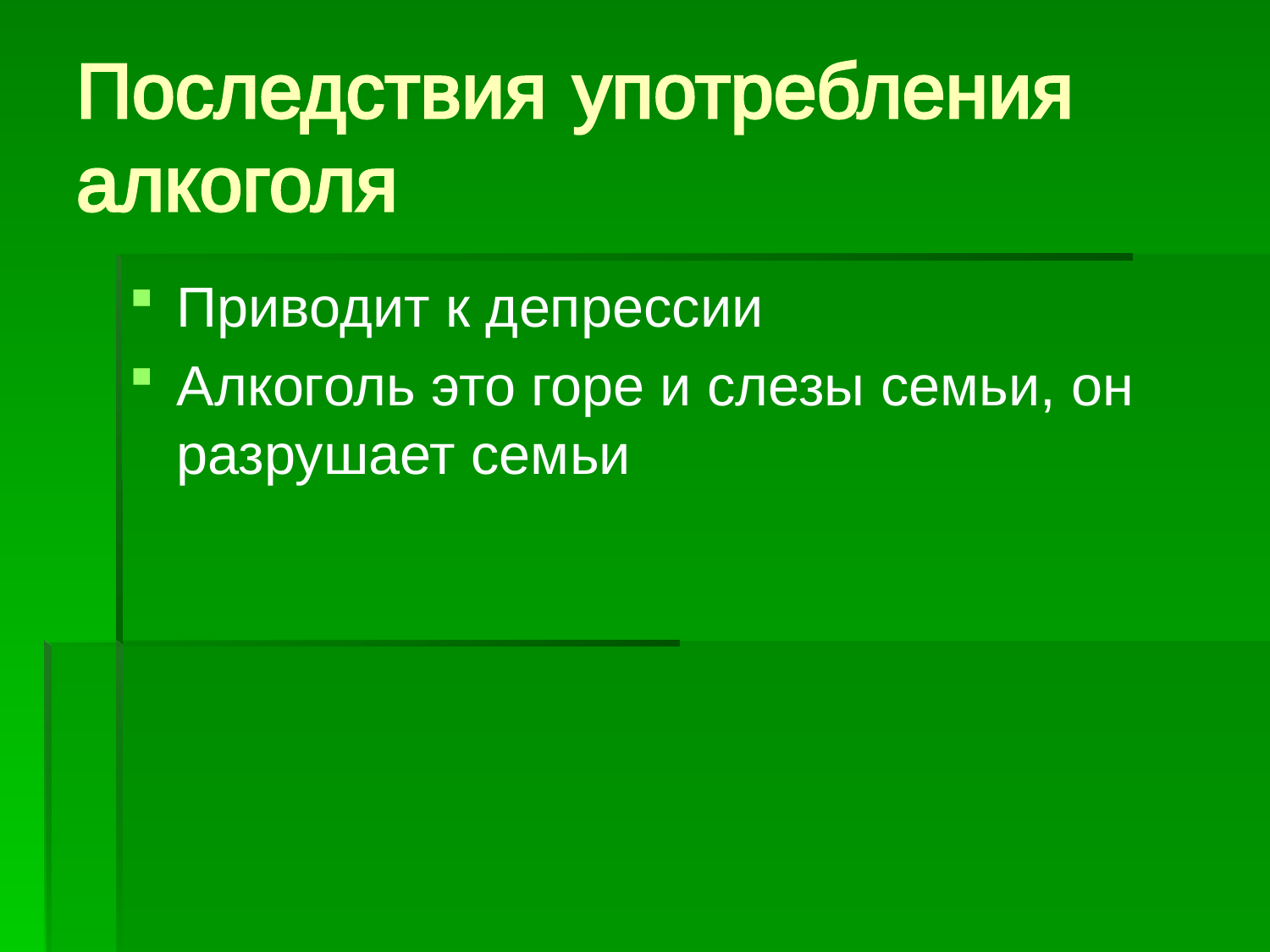

# Последствия употребления алкоголя
Приводит к депрессии
Алкоголь это горе и слезы семьи, он разрушает семьи